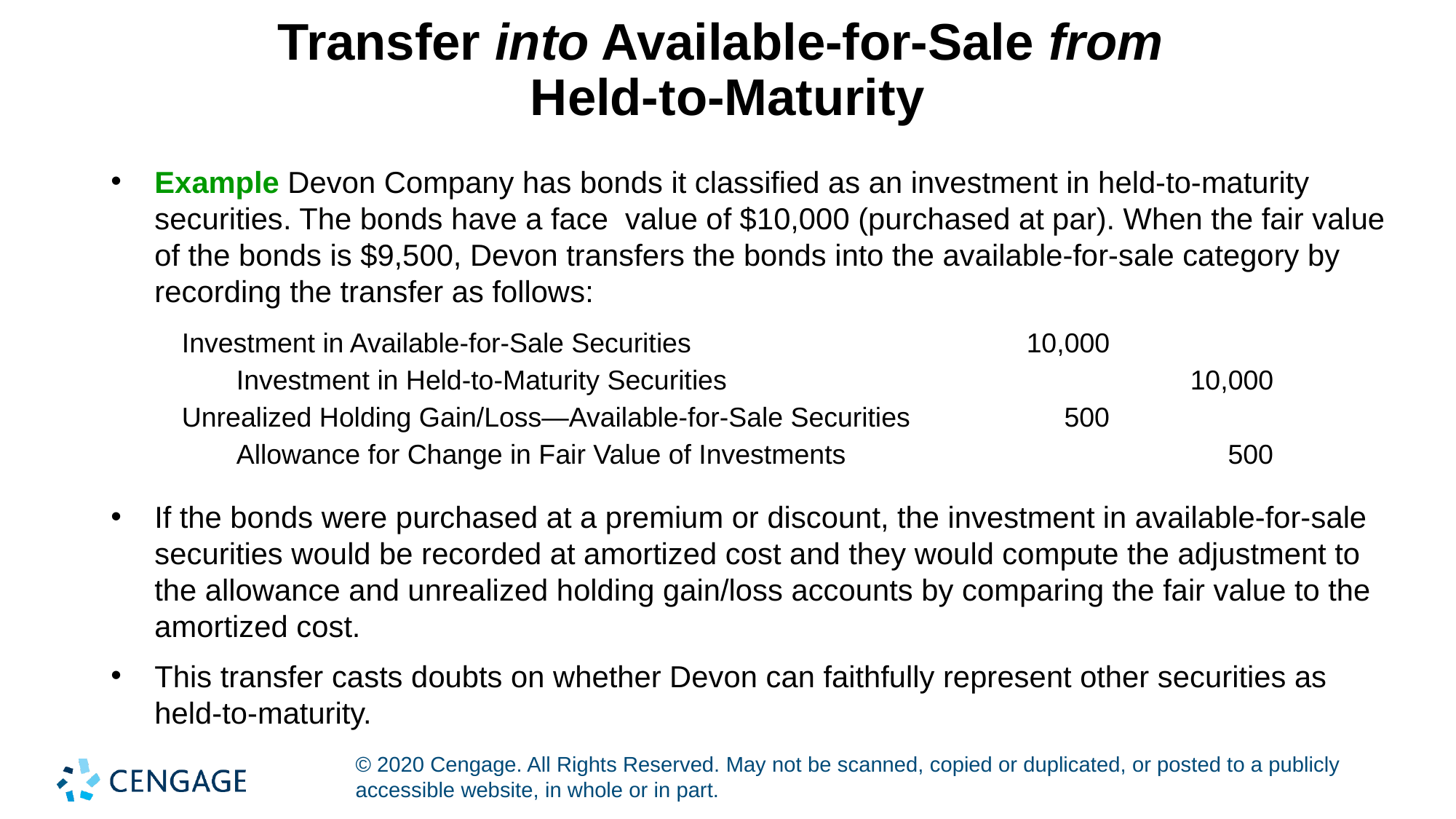

# Transfer into Available-for-Sale from Held-to-Maturity
Example Devon Company has bonds it classified as an investment in held-to-maturity securities. The bonds have a face  value of $10,000 (purchased at par). When the fair value of the bonds is $9,500, Devon transfers the bonds into the available-for-sale category by recording the transfer as follows:
| Investment in Available-for-Sale Securities | 10,000 |  |
| --- | --- | --- |
| Investment in Held-to-Maturity Securities |  | 10,000 |
| Unrealized Holding Gain/Loss—Available-for-Sale Securities | 500 |  |
| Allowance for Change in Fair Value of Investments |  | 500 |
If the bonds were purchased at a premium or discount, the investment in available-for-sale securities would be recorded at amortized cost and they would compute the adjustment to the allowance and unrealized holding gain/loss accounts by comparing the fair value to the amortized cost.
This transfer casts doubts on whether Devon can faithfully represent other securities as held-to-maturity.